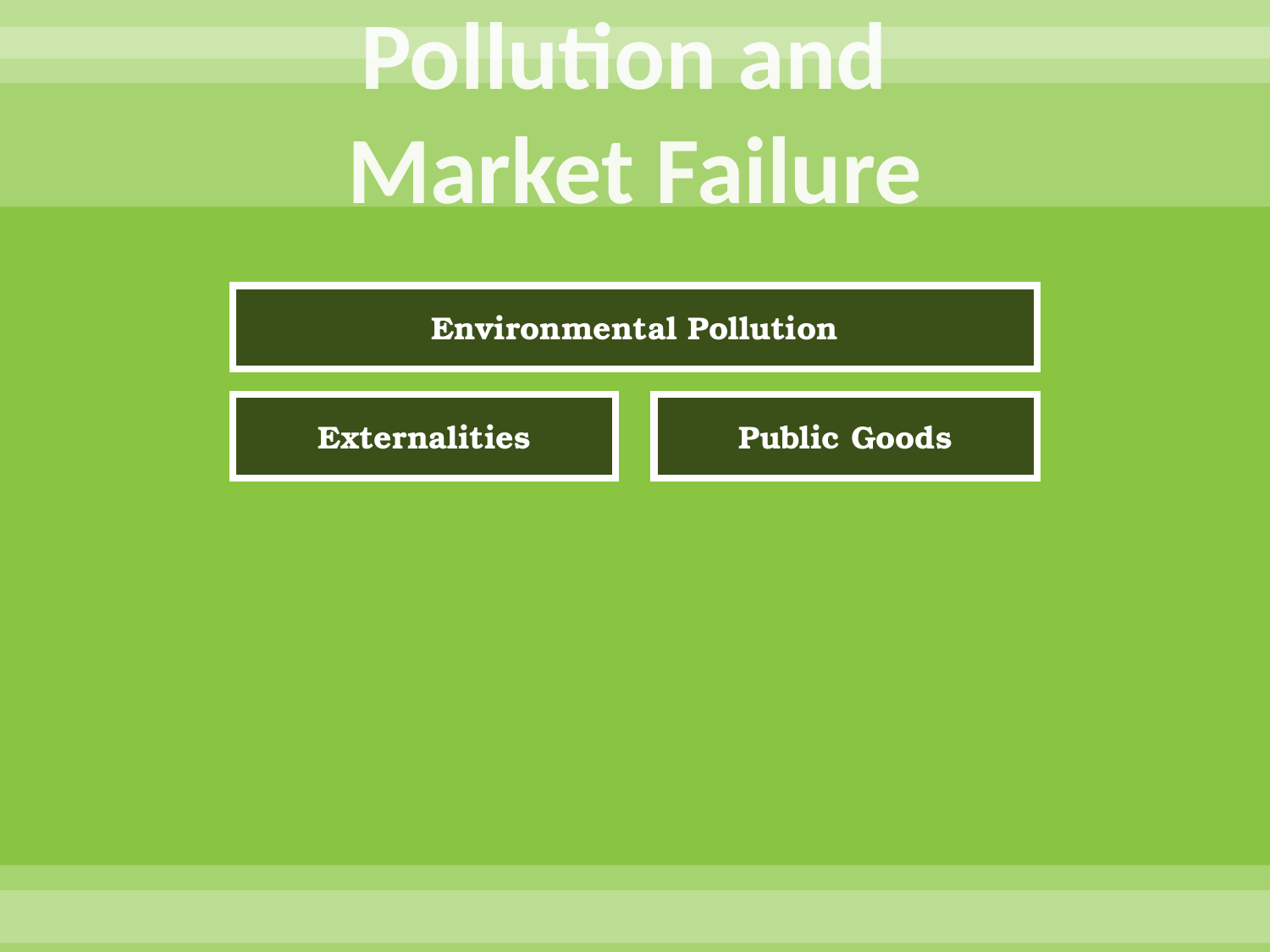

# Pollution and Market Failure
Environmental Pollution
Externalities
Public Goods